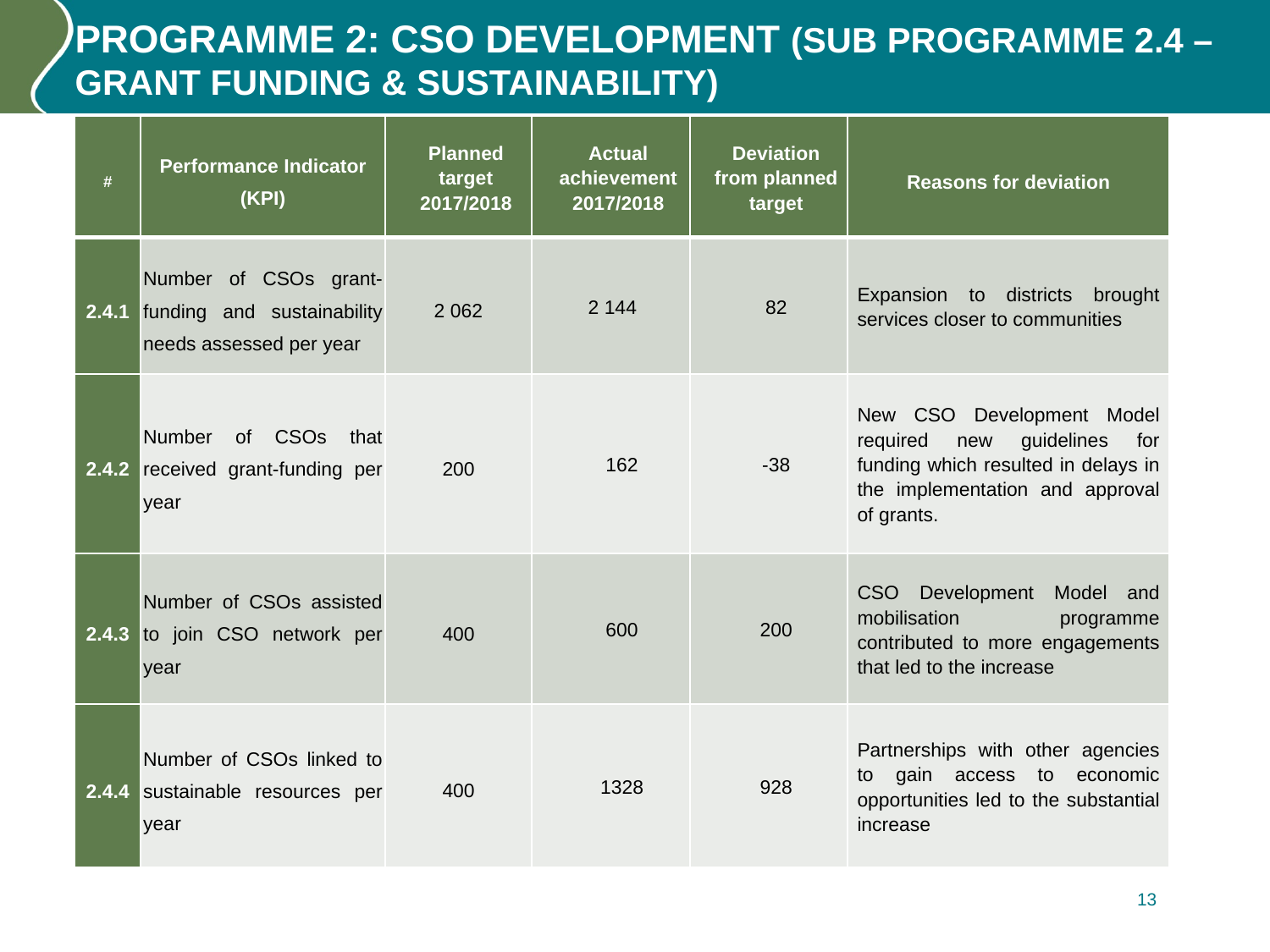

# PROGRAMME 2: CSO DEVELOPMENT (SUB PROGRAMME 2.4 – GRANT FUNDING & SUSTAINABILITY)
| # | Performance Indicator (KPI) | Planned target 2017/2018 | Actual achievement 2017/2018 | Deviation from planned target | Reasons for deviation |
| --- | --- | --- | --- | --- | --- |
| 2.4.1 | Number of CSOs grant-funding and sustainability needs assessed per year | 2 062 | 2 144 | 82 | Expansion to districts brought services closer to communities |
| 2.4.2 | Number of CSOs that received grant-funding per year | 200 | 162 | -38 | New CSO Development Model required new guidelines for funding which resulted in delays in the implementation and approval of grants. |
| 2.4.3 | Number of CSOs assisted to join CSO network per year | 400 | 600 | 200 | CSO Development Model and mobilisation programme contributed to more engagements that led to the increase |
| 2.4.4 | Number of CSOs linked to sustainable resources per year | 400 | 1328 | 928 | Partnerships with other agencies to gain access to economic opportunities led to the substantial increase |
13